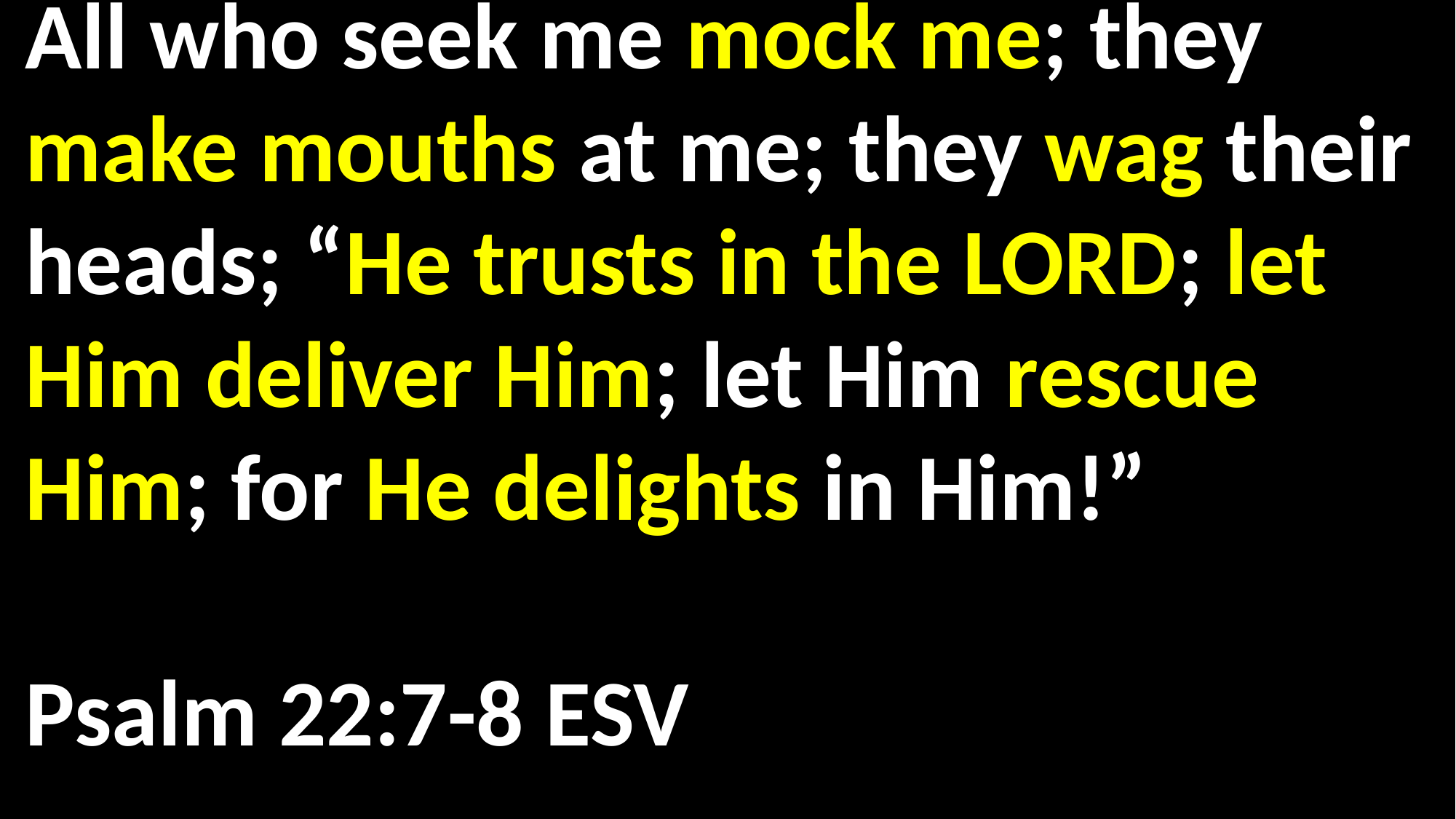

All who seek me mock me; they make mouths at me; they wag their heads; “He trusts in the LORD; let Him deliver Him; let Him rescue Him; for He delights in Him!”															    Psalm 22:7-8 ESV